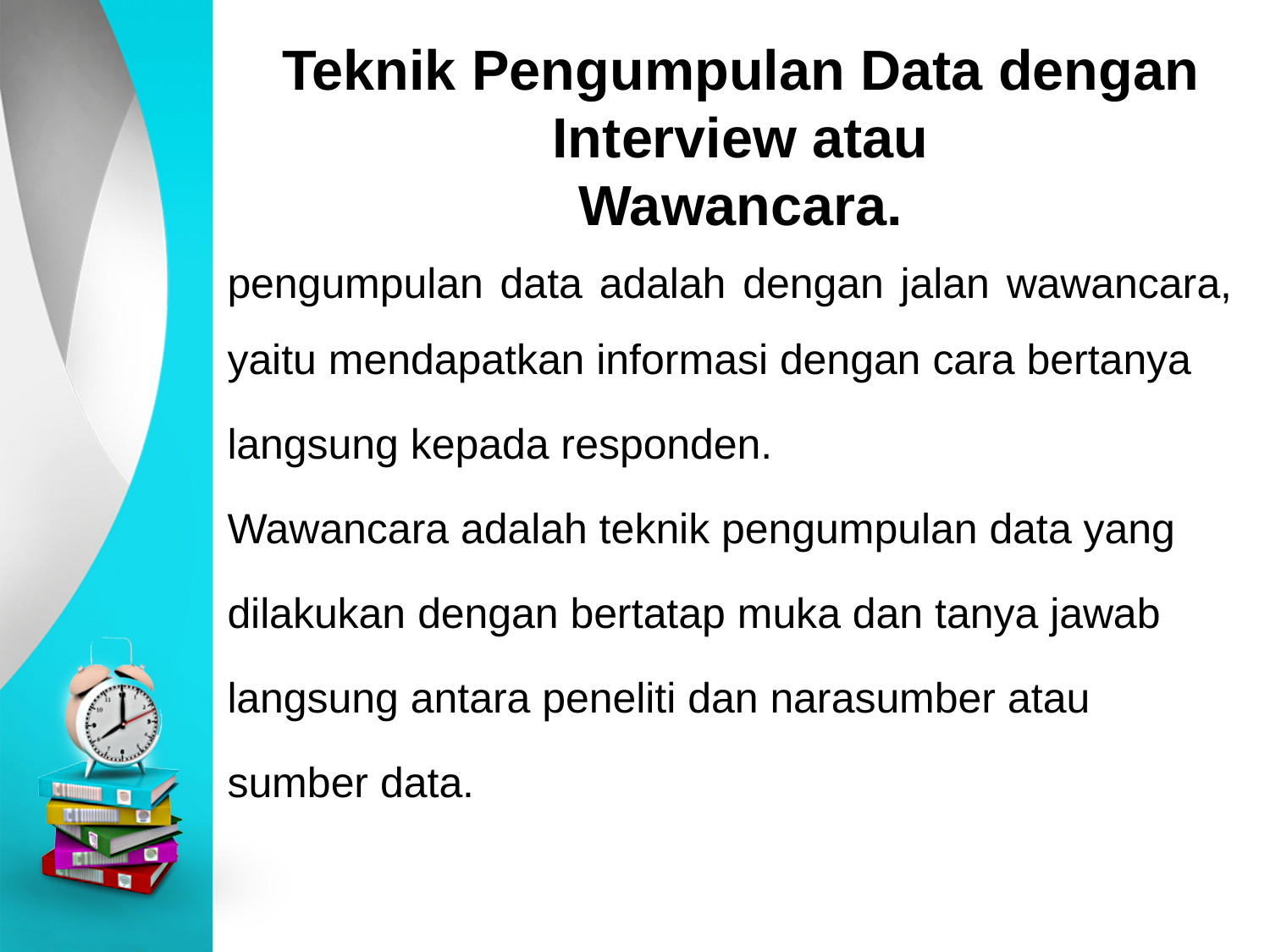

# Teknik Pengumpulan Data dengan Interview atau Wawancara.
pengumpulan data adalah dengan jalan wawancara, yaitu mendapatkan informasi dengan cara bertanya
langsung kepada responden.
Wawancara adalah teknik pengumpulan data yang
dilakukan dengan bertatap muka dan tanya jawab
langsung antara peneliti dan narasumber atau
sumber data.